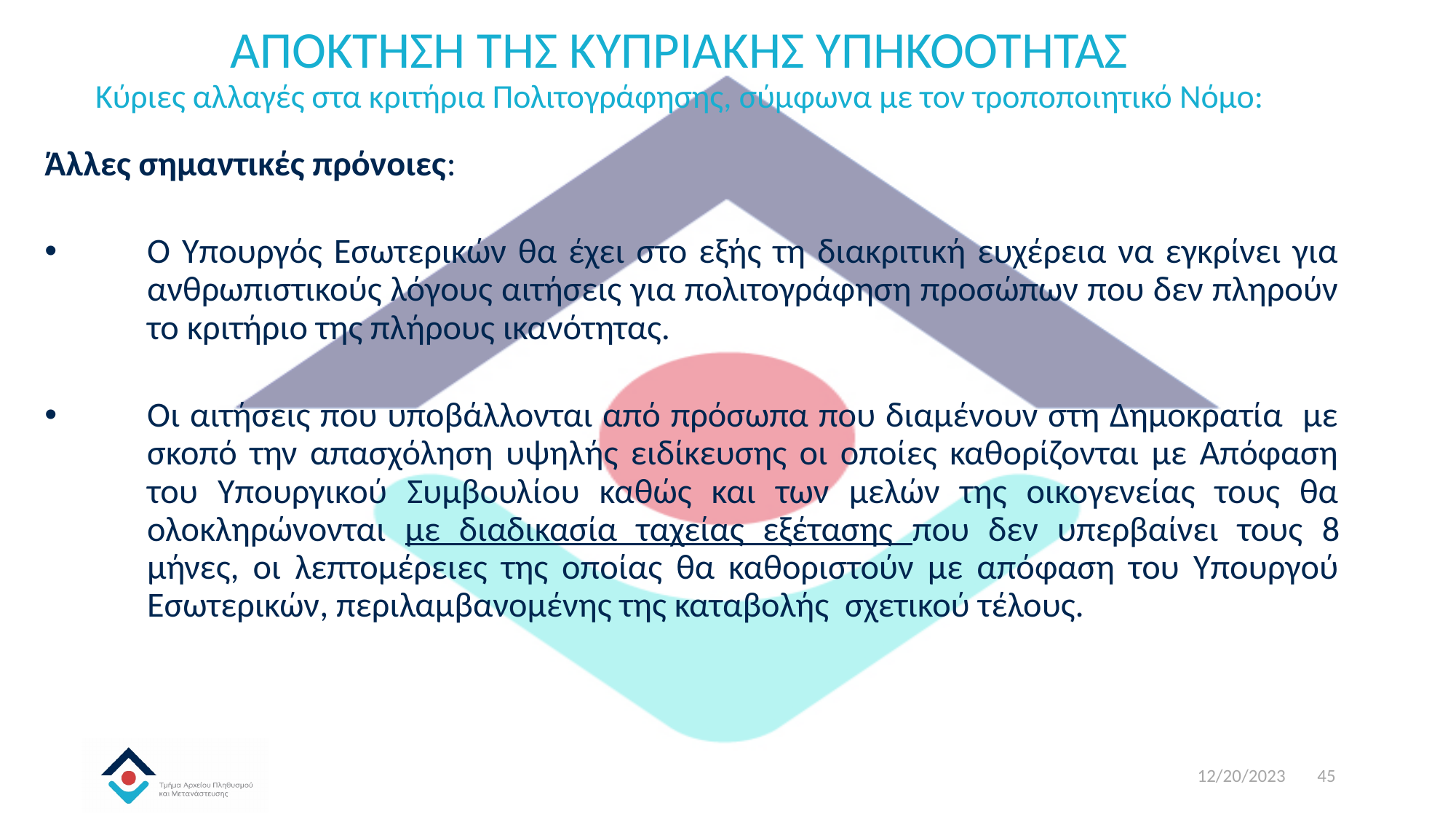

# ΑΠΟΚΤΗΣΗ ΤΗΣ ΚΥΠΡΙΑΚΗΣ ΥΠΗΚΟΟΤΗΤΑΣ Κύριες αλλαγές στα κριτήρια Πολιτογράφησης, σύμφωνα με τον τροποποιητικό Νόμο:
Άλλες σημαντικές πρόνοιες:

Ο Υπουργός Εσωτερικών θα έχει στο εξής τη διακριτική ευχέρεια να εγκρίνει για ανθρωπιστικούς λόγους αιτήσεις για πολιτογράφηση προσώπων που δεν πληρούν το κριτήριο της πλήρους ικανότητας.

Οι αιτήσεις που υποβάλλονται από πρόσωπα που διαμένουν στη Δημοκρατία  με σκοπό την απασχόληση υψηλής ειδίκευσης οι οποίες καθορίζονται με Απόφαση του Υπουργικού Συμβουλίου καθώς και των μελών της οικογενείας τους θα ολοκληρώνονται με διαδικασία ταχείας εξέτασης που δεν υπερβαίνει τους 8 μήνες, οι λεπτομέρειες της οποίας θα καθοριστούν με απόφαση του Υπουργού Εσωτερικών, περιλαμβανομένης της καταβολής  σχετικού τέλους.